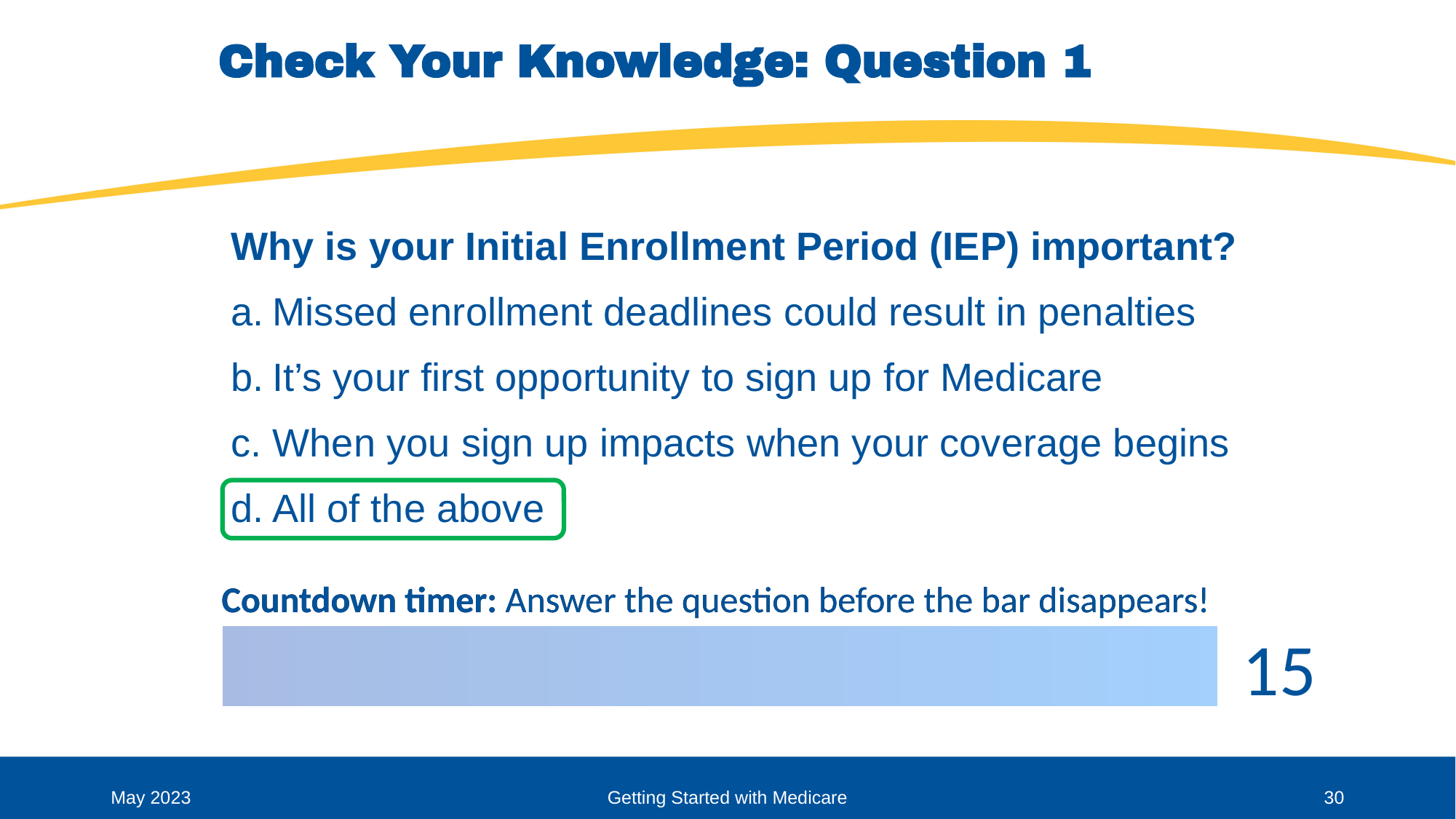

# Check Your Knowledge: Question 1
Why is your Initial Enrollment Period (IEP) important?
Missed enrollment deadlines could result in penalties
It’s your first opportunity to sign up for Medicare
When you sign up impacts when your coverage begins
All of the above

May 2023
Getting Started with Medicare
30